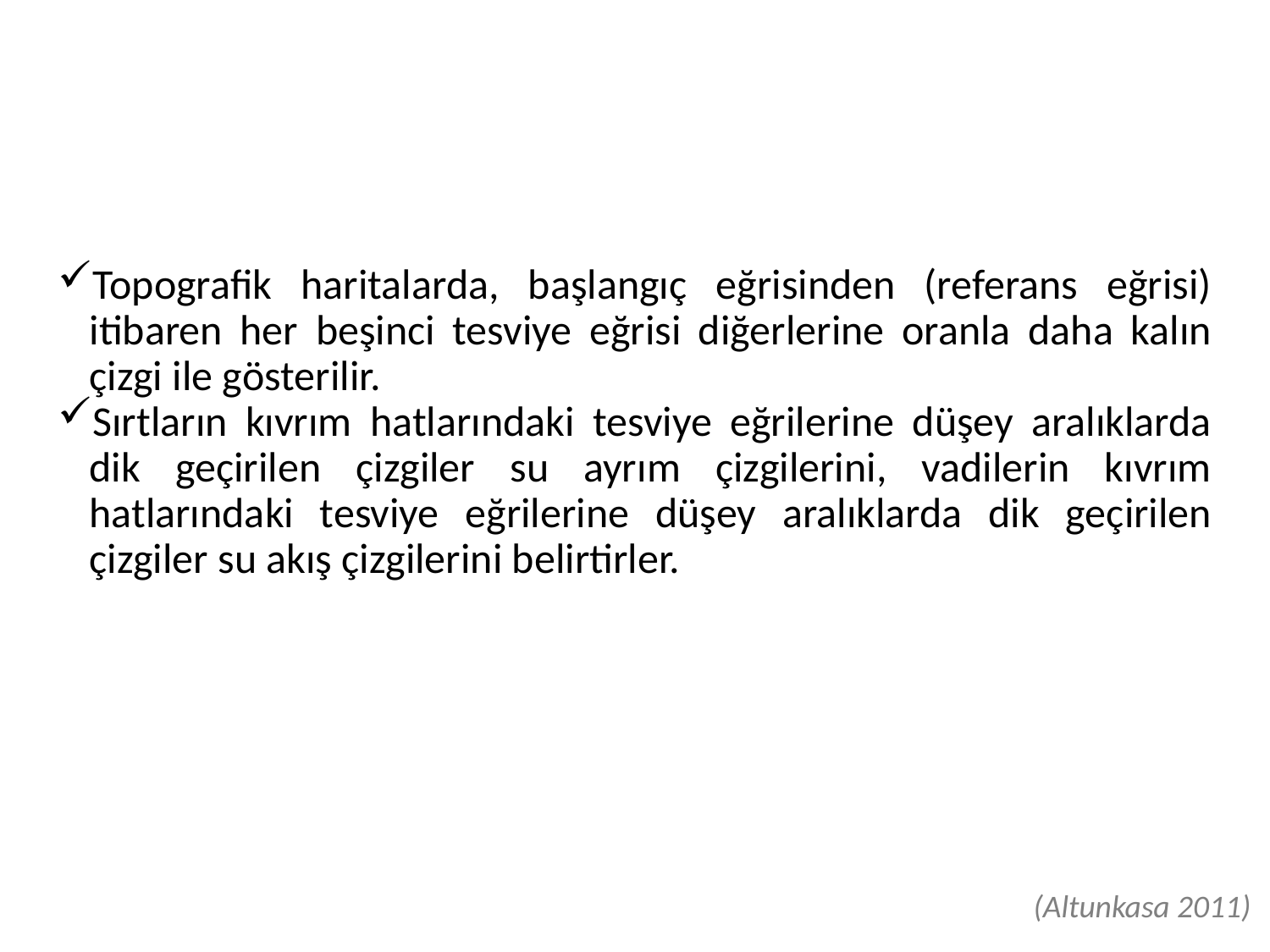

Topografik haritalarda, başlangıç eğrisinden (referans eğrisi) itibaren her beşinci tesviye eğrisi diğerlerine oranla daha kalın çizgi ile gösterilir.
Sırtların kıvrım hatlarındaki tesviye eğrilerine düşey aralıklarda dik geçirilen çizgiler su ayrım çizgilerini, vadilerin kıvrım hatlarındaki tesviye eğrilerine düşey aralıklarda dik geçirilen çizgiler su akış çizgilerini belirtirler.

 (Altunkasa 2011)